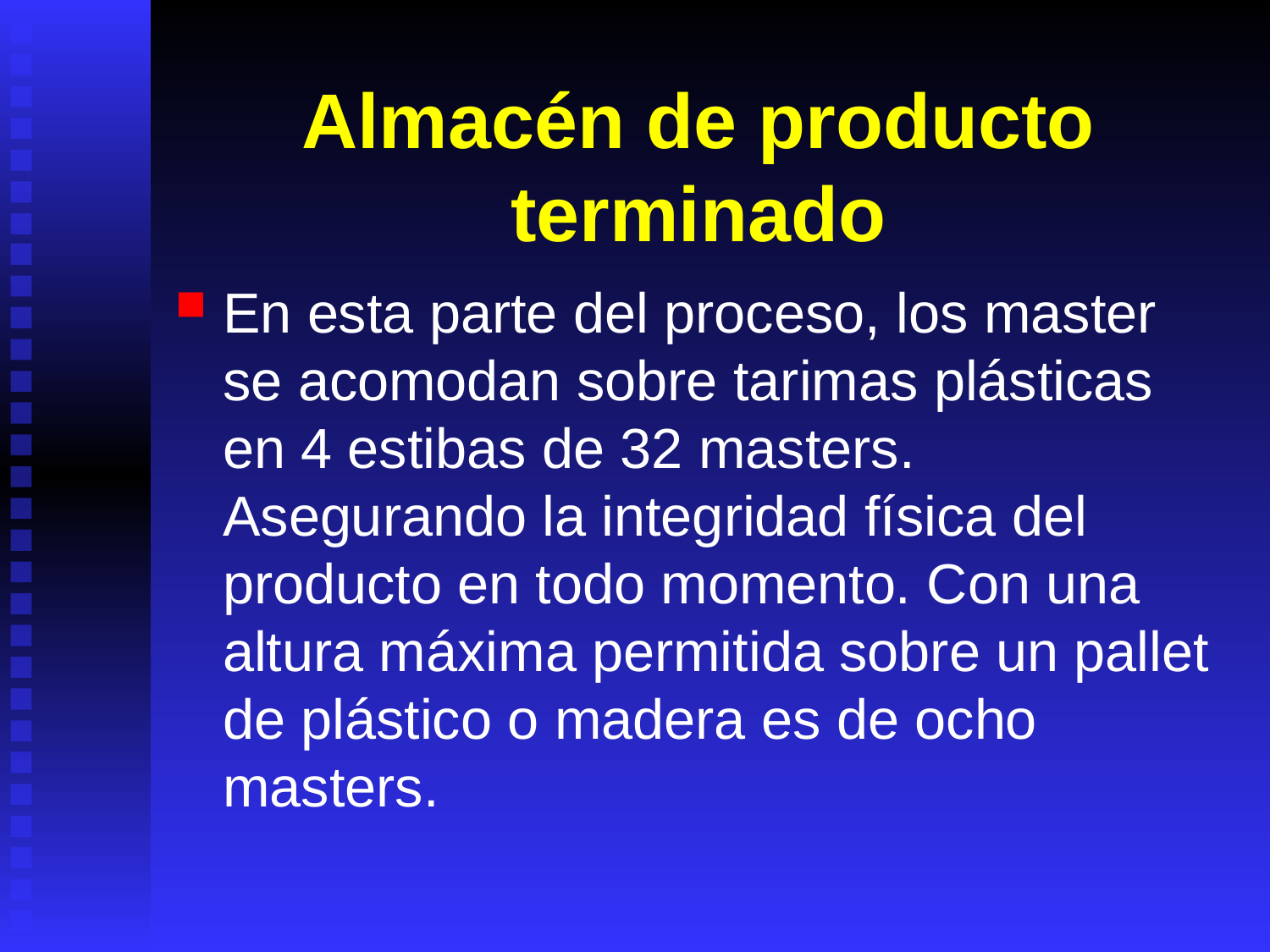

# Almacén de producto terminado
En esta parte del proceso, los master se acomodan sobre tarimas plásticas en 4 estibas de 32 masters. Asegurando la integridad física del producto en todo momento. Con una altura máxima permitida sobre un pallet de plástico o madera es de ocho masters.